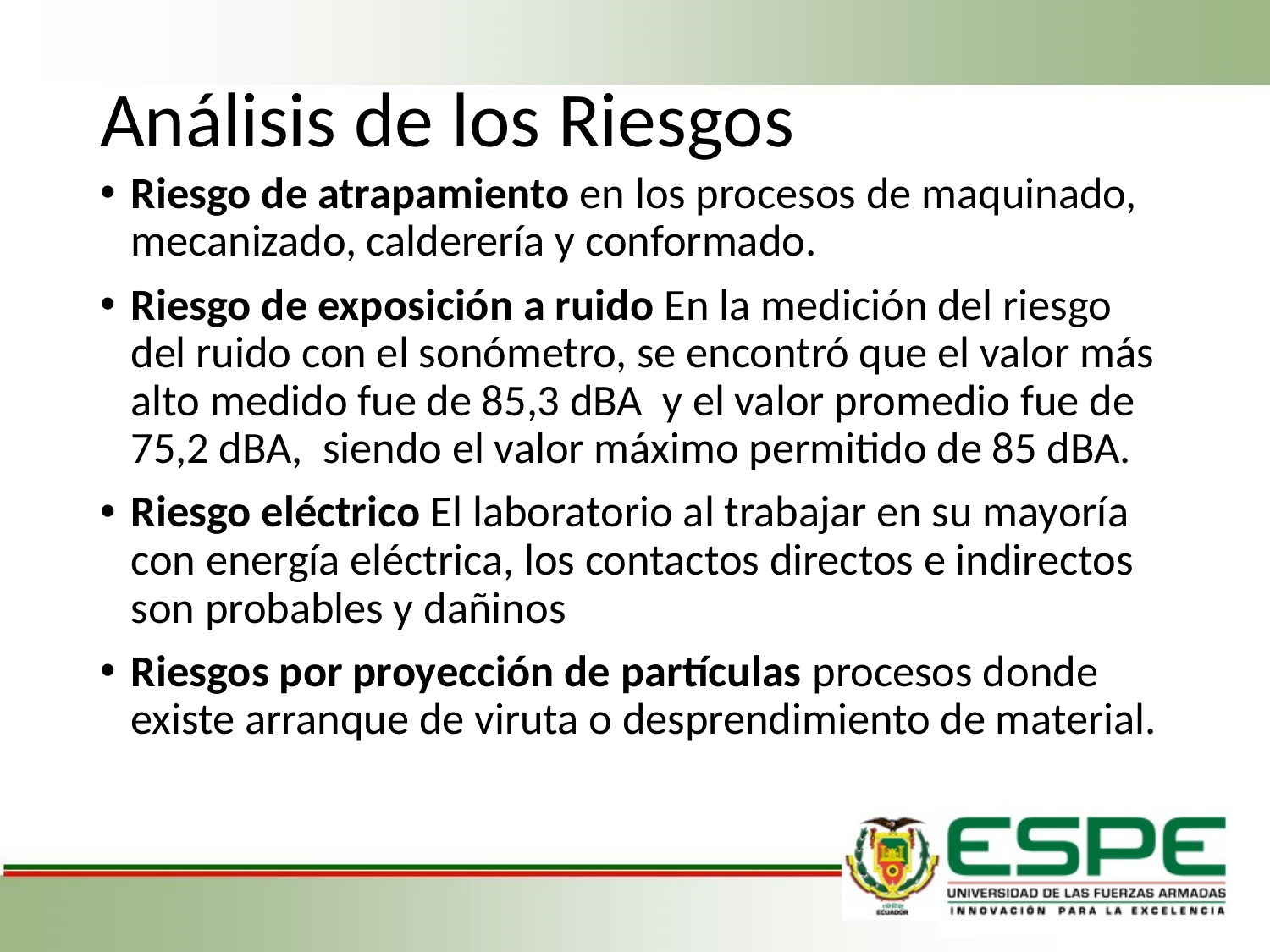

# Análisis de los Riesgos
Riesgo de atrapamiento en los procesos de maquinado, mecanizado, calderería y conformado.
Riesgo de exposición a ruido En la medición del riesgo del ruido con el sonómetro, se encontró que el valor más alto medido fue de 85,3 dBA  y el valor promedio fue de 75,2 dBA,  siendo el valor máximo permitido de 85 dBA.
Riesgo eléctrico El laboratorio al trabajar en su mayoría con energía eléctrica, los contactos directos e indirectos son probables y dañinos
Riesgos por proyección de partículas procesos donde existe arranque de viruta o desprendimiento de material.